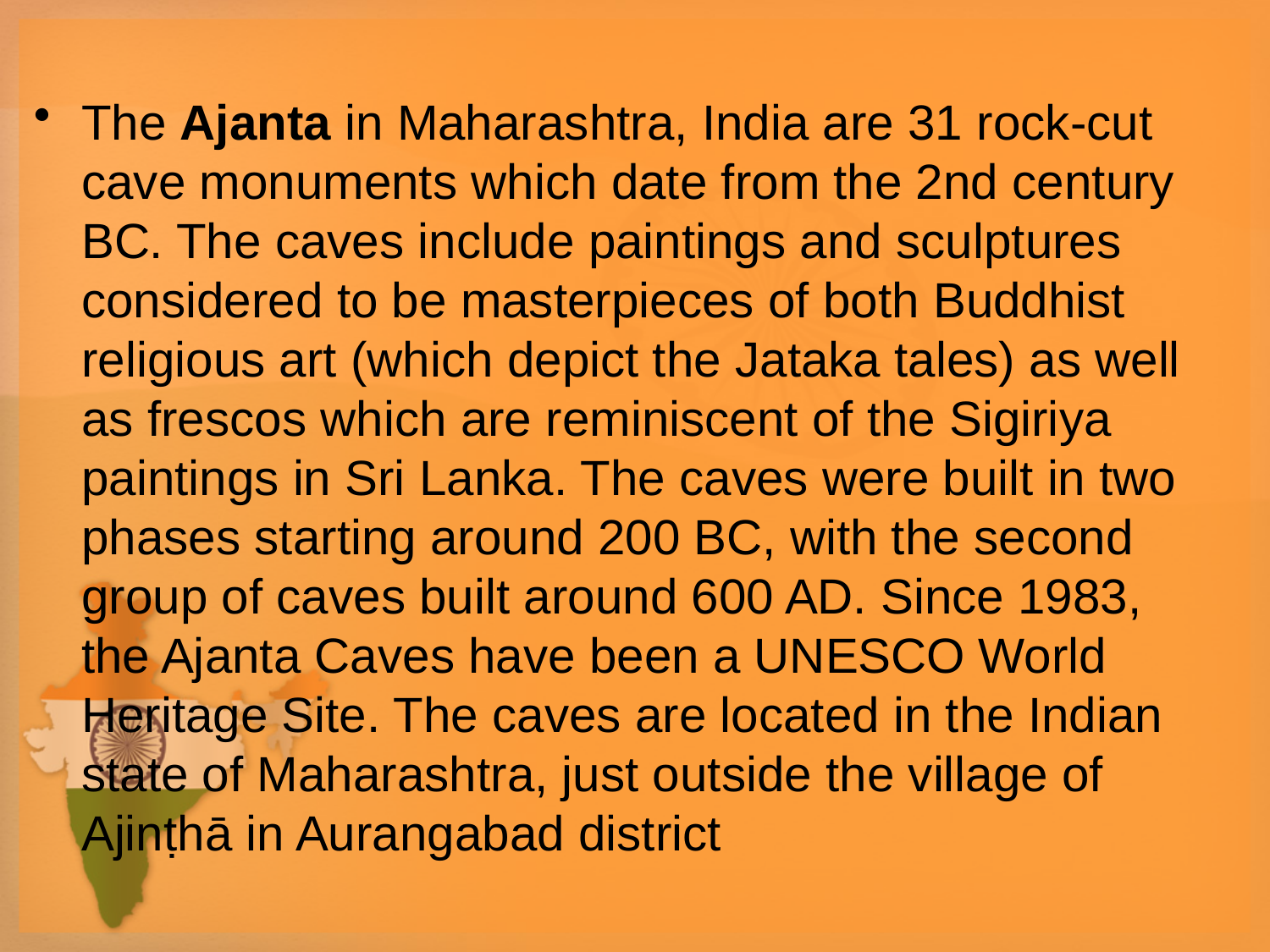

The Ajanta in Maharashtra, India are 31 rock-cut cave monuments which date from the 2nd century BC. The caves include paintings and sculptures considered to be masterpieces of both Buddhist religious art (which depict the Jataka tales) as well as frescos which are reminiscent of the Sigiriya paintings in Sri Lanka. The caves were built in two phases starting around 200 BC, with the second group of caves built around 600 AD. Since 1983, the Ajanta Caves have been a UNESCO World Heritage Site. The caves are located in the Indian state of Maharashtra, just outside the village of Ajinṭhā in Aurangabad district